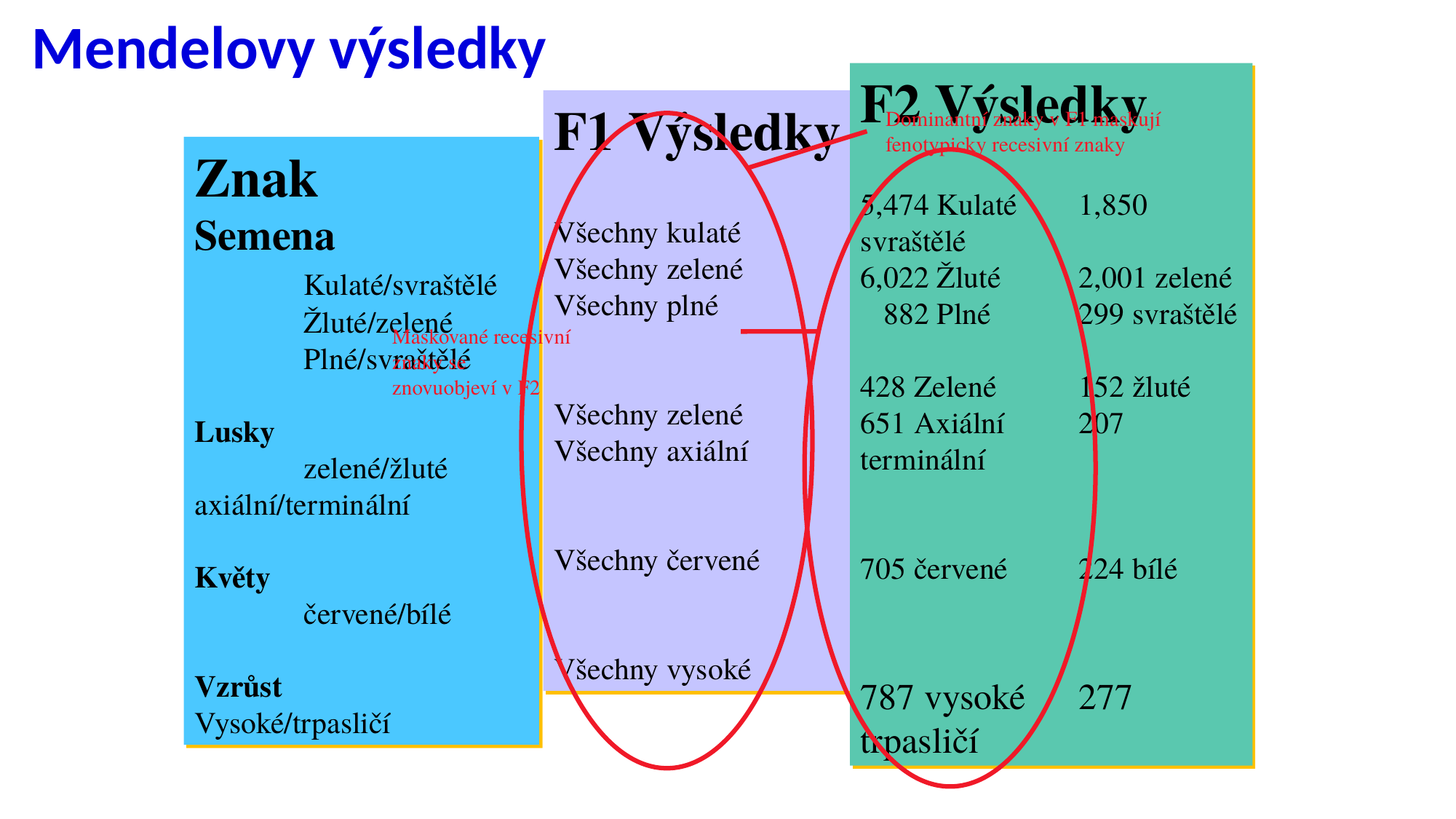

# Mendelovy výsledky
F2 Výsledky

5,474 Kulaté	1,850 svraštělé
6,022 Žluté	2,001 zelené
   882 Plné	299 svraštělé

428 Zelené 	152 žluté
651 Axiální 	207 terminální

705 červené 	224 bílé

787 vysoké	277 trpasličí
F1 Výsledky

Všechny kulaté
Všechny zelené
Všechny plné

Všechny zelené
Všechny axiální

Všechny červené

Všechny vysoké
Dominantní znaky v F1 maskují fenotypicky recesivní znaky

Znak
Semena
	Kulaté/svraštělé
	Žluté/zelené
	Plné/svraštělé

Lusky
	zelené/žluté
axiální/terminální

Květy
	červené/bílé

Vzrůst
Vysoké/trpasličí

Maskované recesivní znaky se znovuobjeví v F2